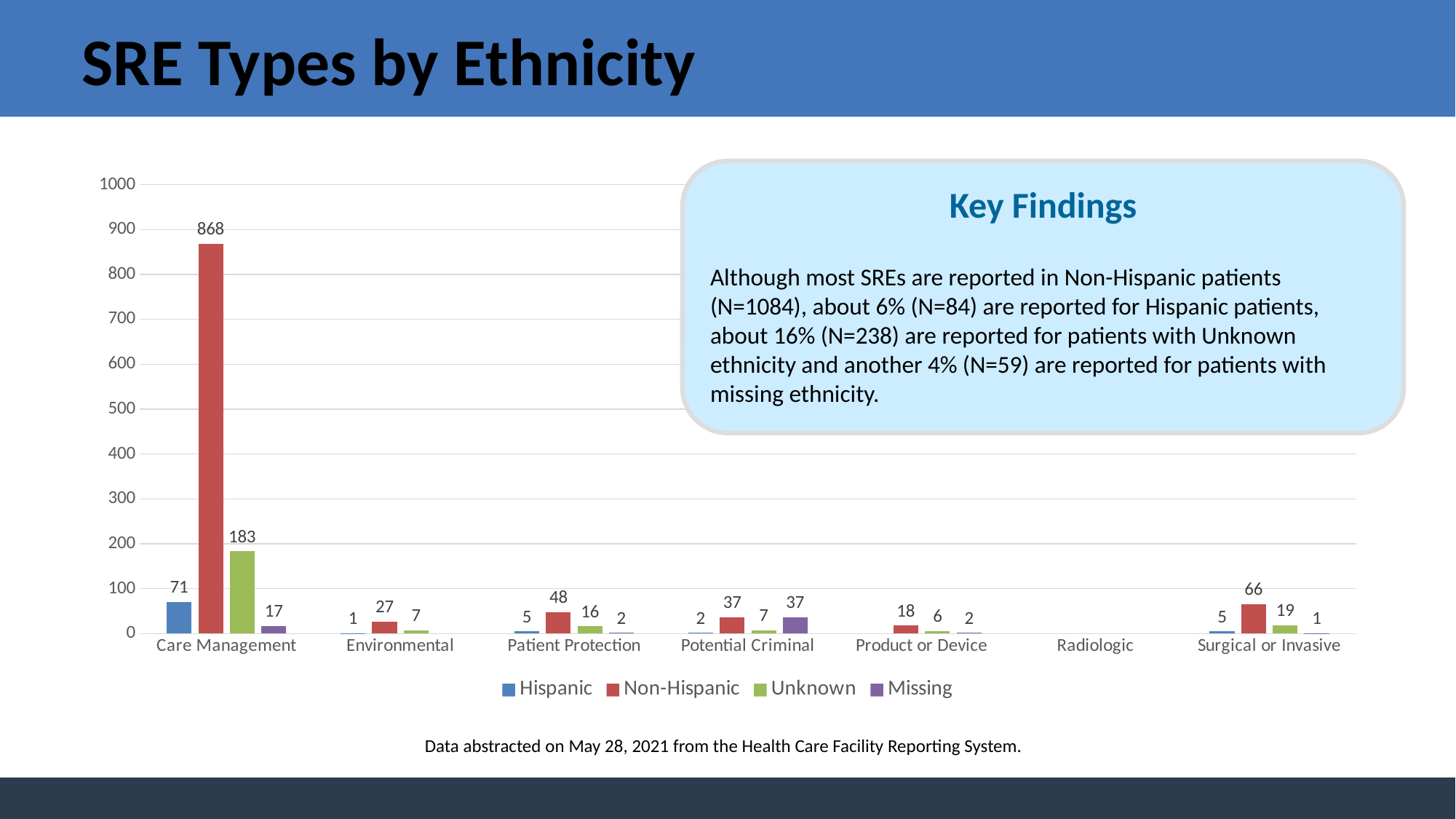

# SRE Types by Ethnicity
Key Findings

Although most SREs are reported in Non-Hispanic patients (N=1084), about 6% (N=84) are reported for Hispanic patients, about 16% (N=238) are reported for patients with Unknown ethnicity and another 4% (N=59) are reported for patients with missing ethnicity.

### Chart

| Category | Hispanic | Non-Hispanic | Unknown | Missing |
|---|---|---|---|---|
| Care Management | 71.0 | 868.0 | 183.0 | 17.0 |
| Environmental | 1.0 | 27.0 | 7.0 | None |
| Patient Protection | 5.0 | 48.0 | 16.0 | 2.0 |
| Potential Criminal | 2.0 | 37.0 | 7.0 | 37.0 |
| Product or Device | None | 18.0 | 6.0 | 2.0 |
| Radiologic | None | None | None | None |
| Surgical or Invasive | 5.0 | 66.0 | 19.0 | 1.0 |
Data abstracted on May 28, 2021 from the Health Care Facility Reporting System.